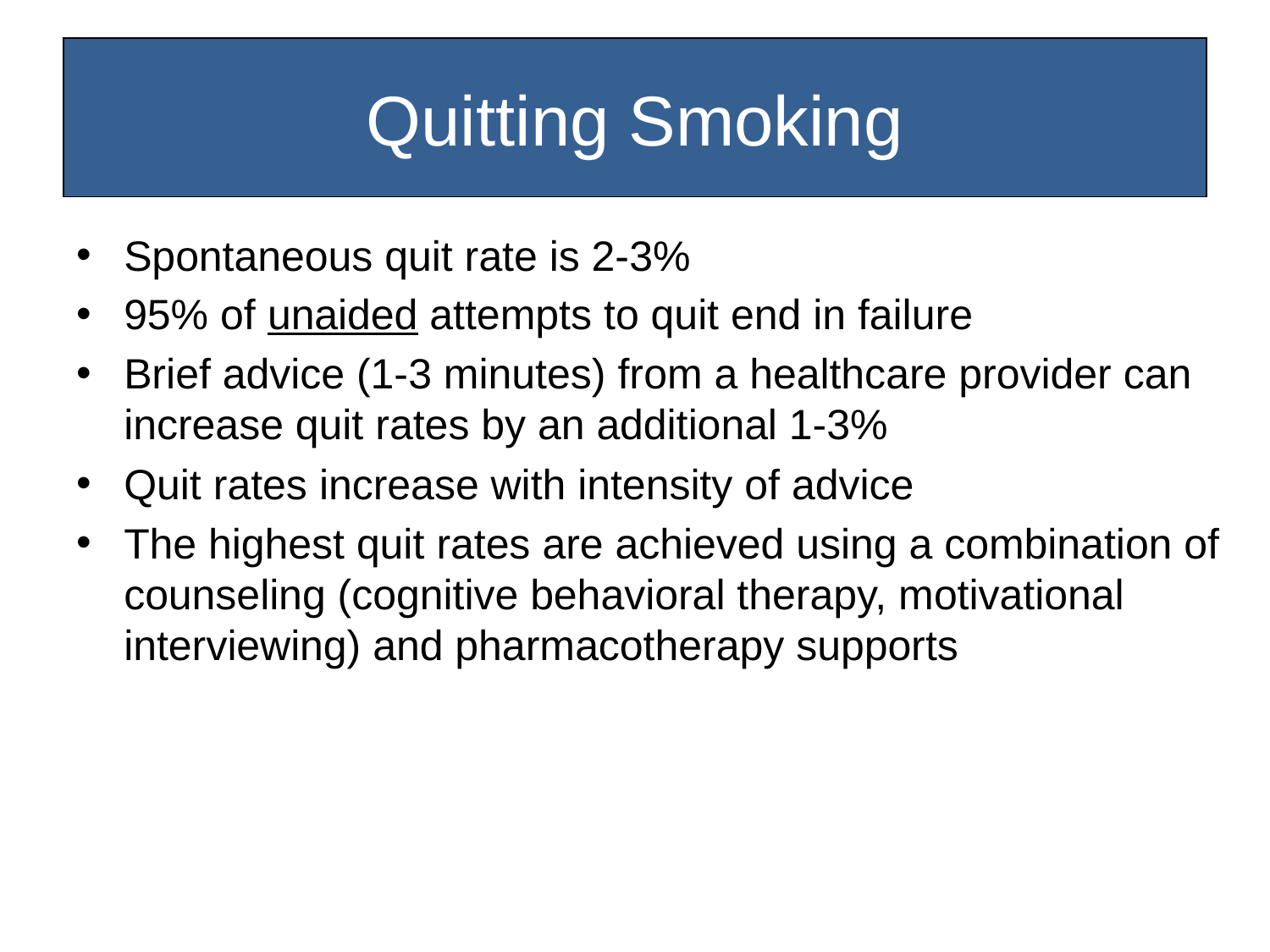

# Quitting Smoking
Spontaneous quit rate is 2-3%
95% of unaided attempts to quit end in failure
Brief advice (1-3 minutes) from a healthcare provider can increase quit rates by an additional 1-3%
Quit rates increase with intensity of advice
The highest quit rates are achieved using a combination of counseling (cognitive behavioral therapy, motivational interviewing) and pharmacotherapy supports